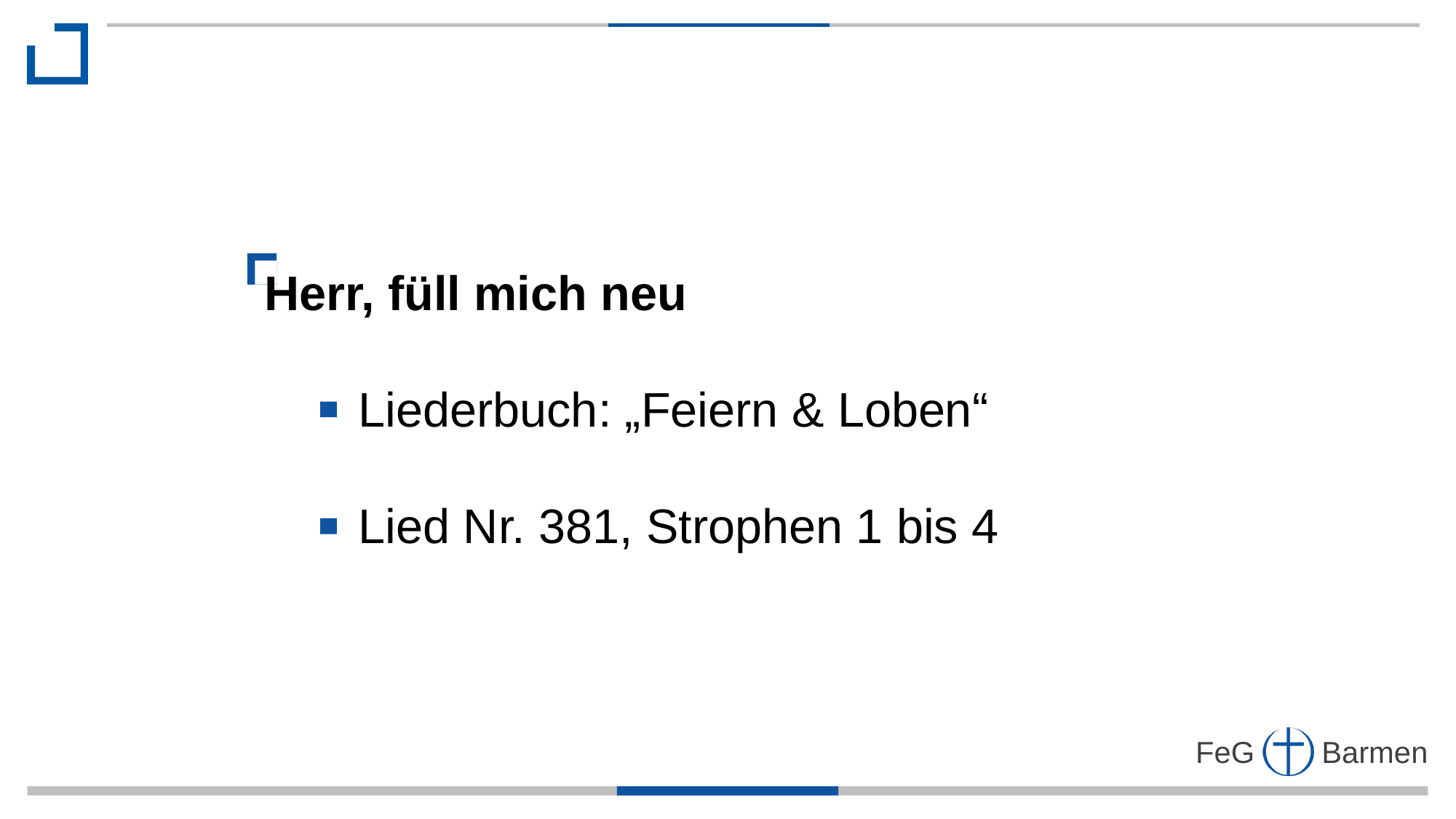

Herr, füll mich neu

       Liederbuch: „Feiern & Loben“

       Lied Nr. 381, Strophen 1 bis 4